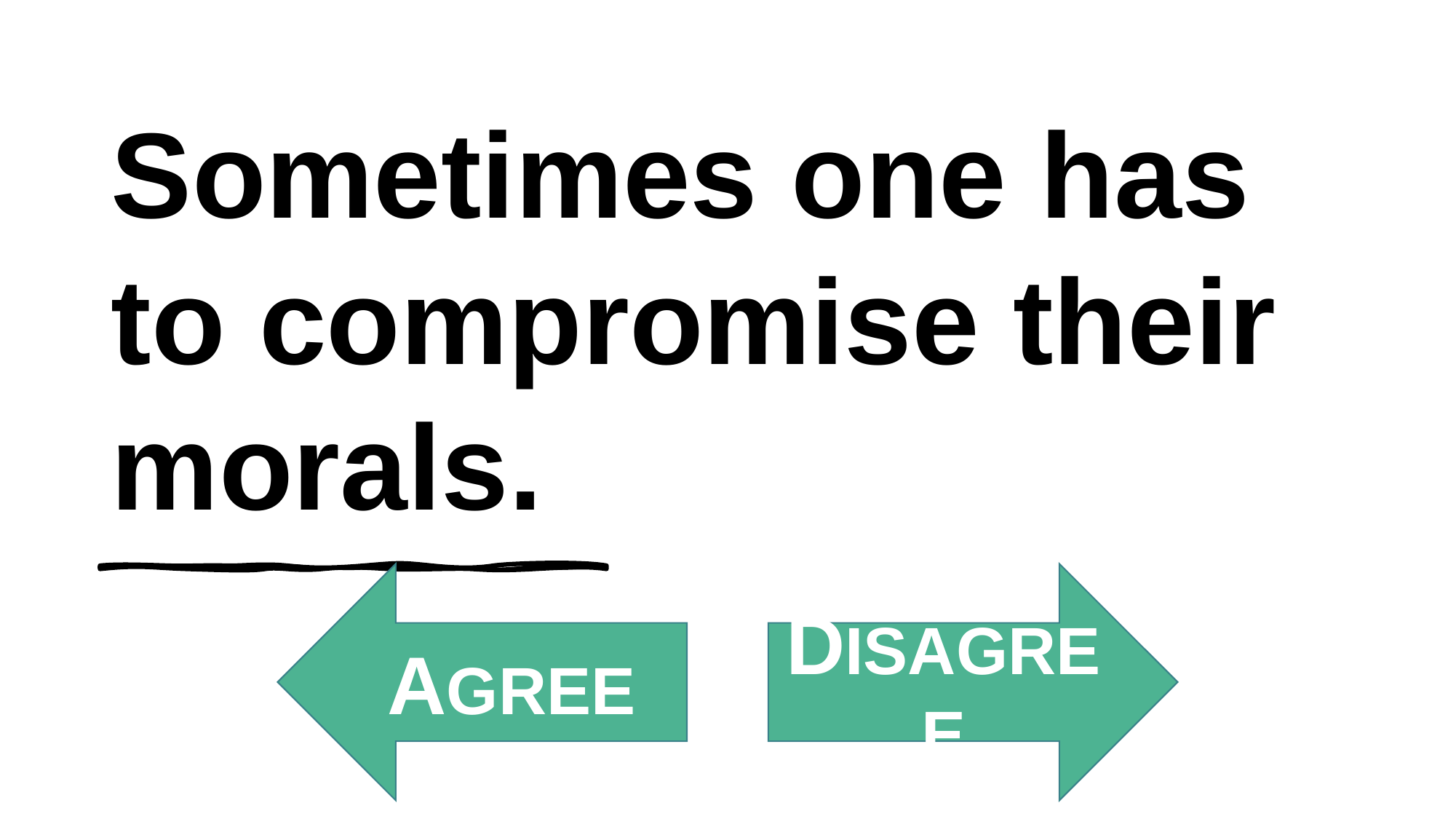

# Sometimes one has to compromise their morals.
AGREE
DISAGREE